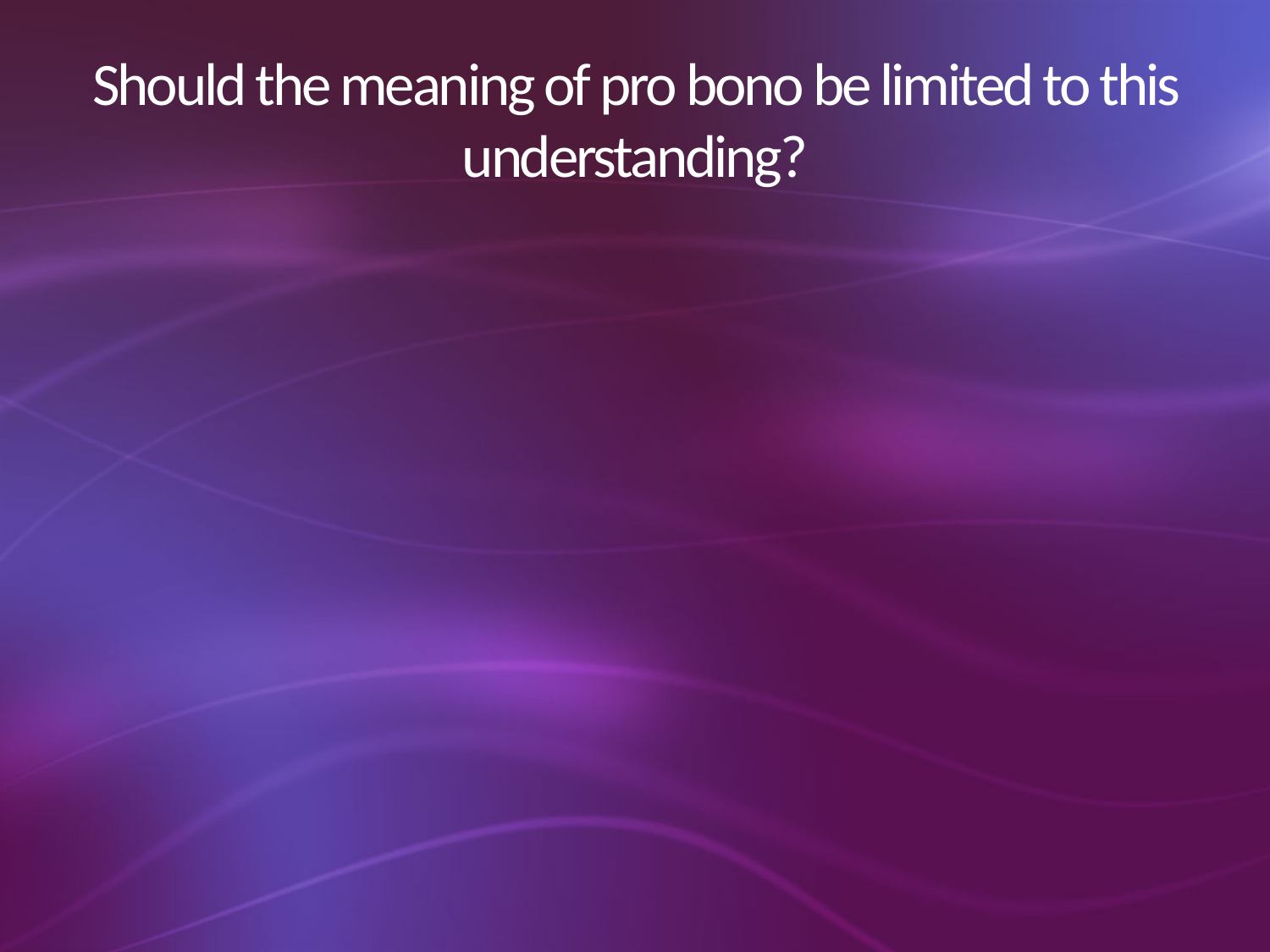

# Should the meaning of pro bono be limited to this understanding?